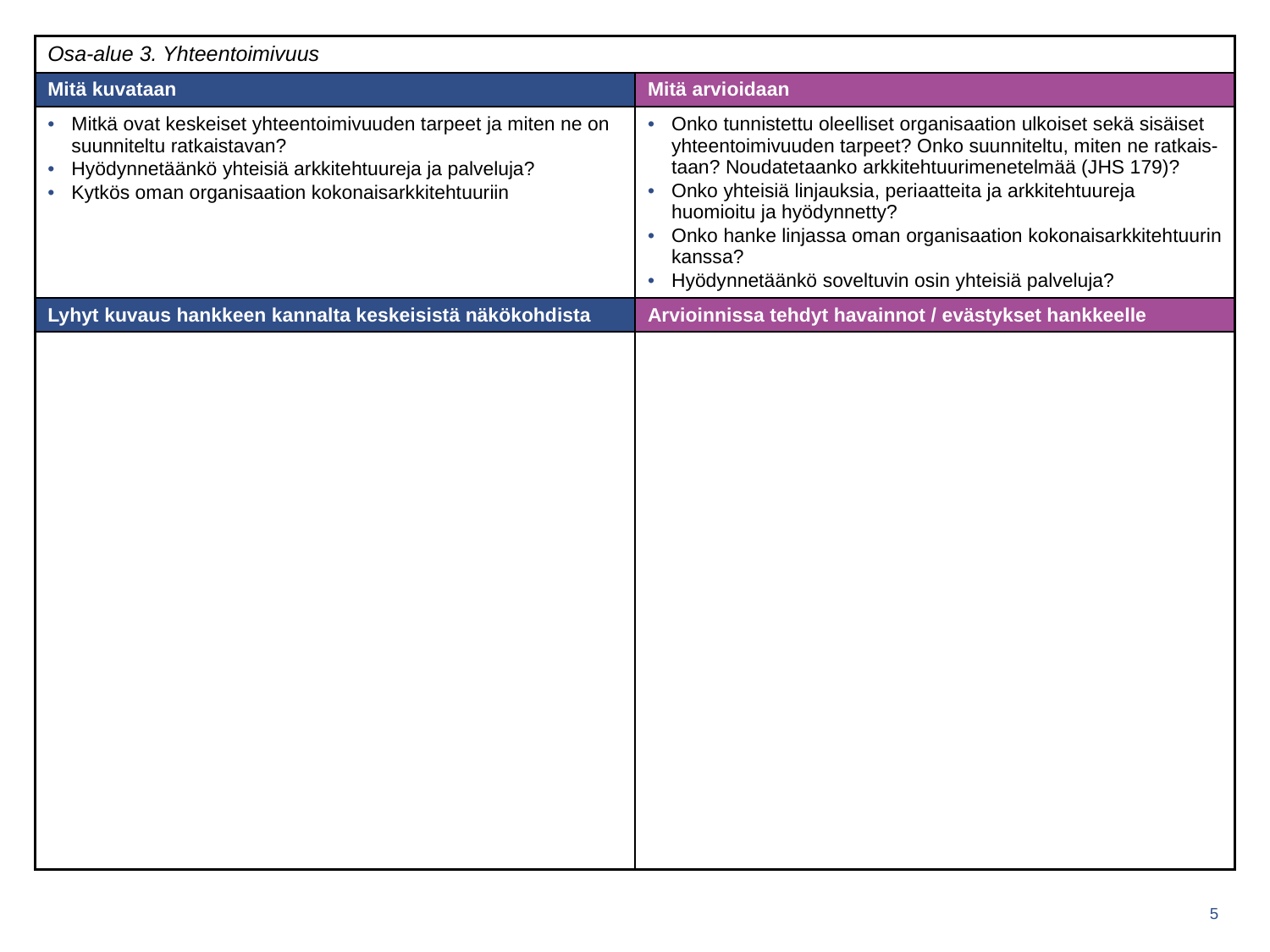

| Osa-alue 3. Yhteentoimivuus |  |
| --- | --- |
| Mitä kuvataan | Mitä arvioidaan |
| Mitkä ovat keskeiset yhteentoimivuuden tarpeet ja miten ne on suunniteltu ratkaistavan? Hyödynnetäänkö yhteisiä arkkitehtuureja ja palveluja? Kytkös oman organisaation kokonaisarkkitehtuuriin | Onko tunnistettu oleelliset organisaation ulkoiset sekä sisäiset yhteentoimivuuden tarpeet? Onko suunniteltu, miten ne ratkais-taan? Noudatetaanko arkkitehtuurimenetelmää (JHS 179)? Onko yhteisiä linjauksia, periaatteita ja arkkitehtuureja huomioitu ja hyödynnetty? Onko hanke linjassa oman organisaation kokonaisarkkitehtuurin kanssa? Hyödynnetäänkö soveltuvin osin yhteisiä palveluja? |
| Lyhyt kuvaus hankkeen kannalta keskeisistä näkökohdista | Arvioinnissa tehdyt havainnot / evästykset hankkeelle |
|  |  |
Pohja hankearvioinnin dokumentointiin
5